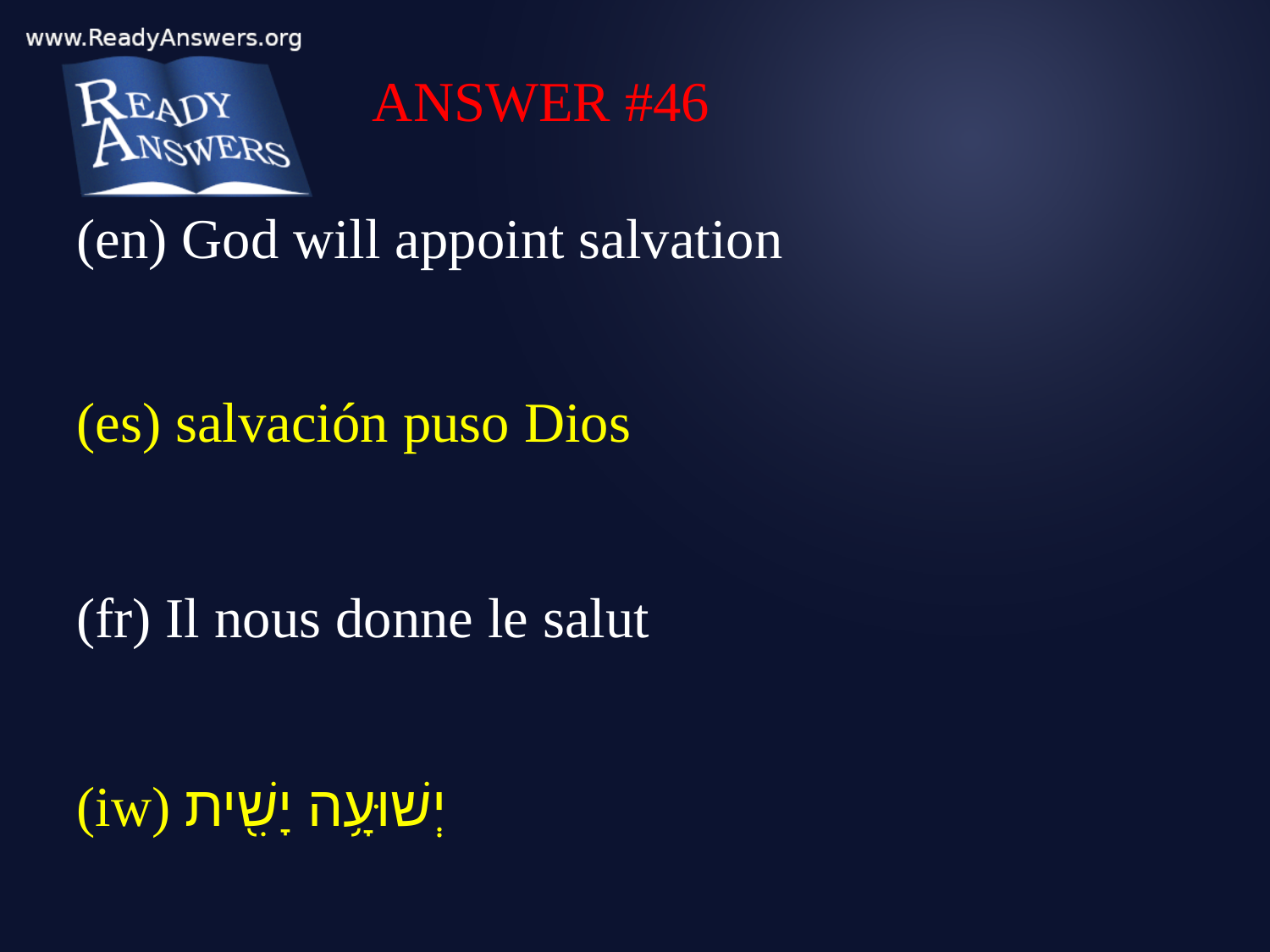

ANSWER #46
(en) God will appoint salvation
(es) salvación puso Dios
(fr) Il nous donne le salut
(iw) יְשׁוּעָ֥ה יָשִׁ֖ית